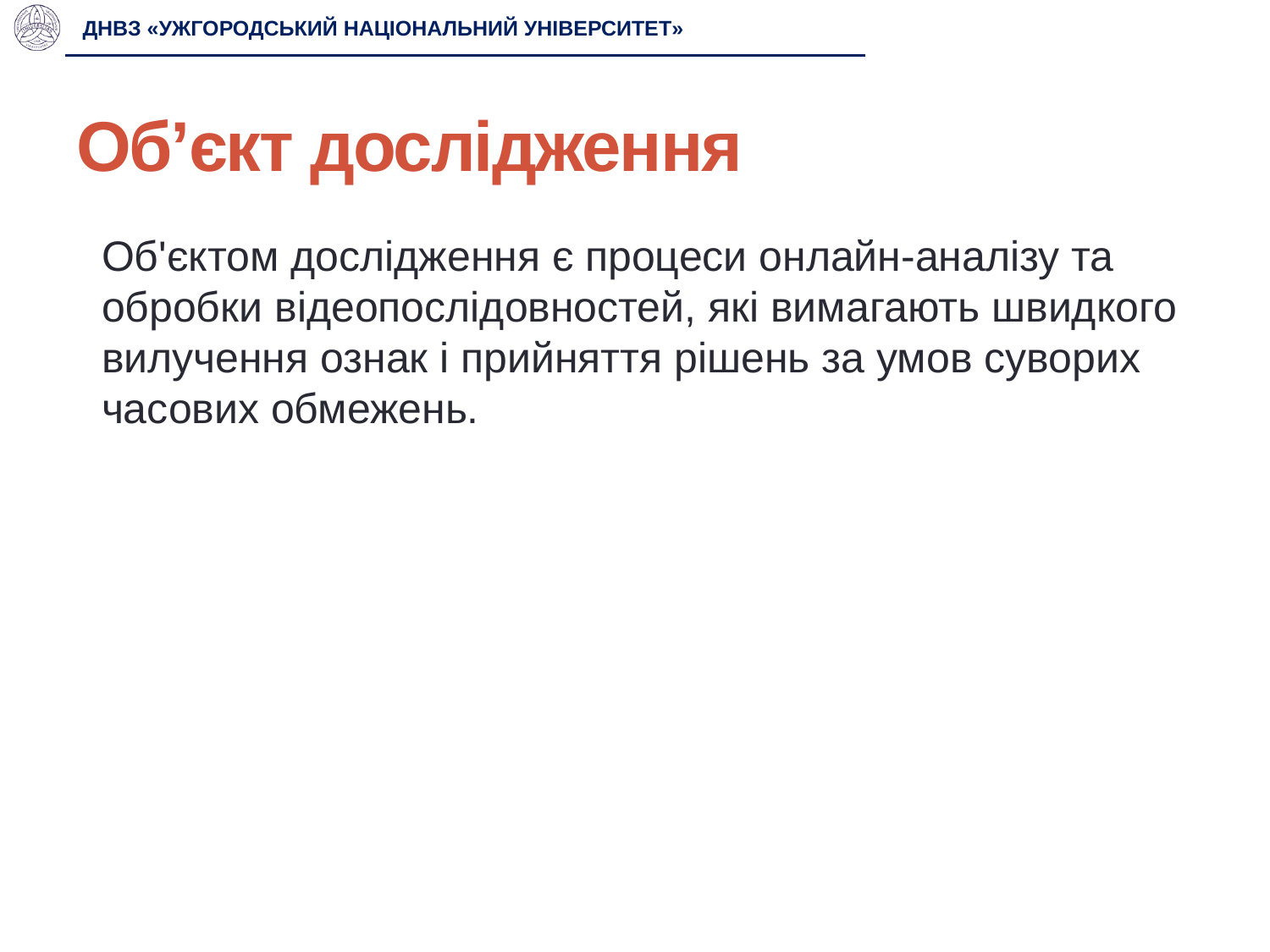

ДНВЗ «УЖГОРОДСЬКИЙ НАЦІОНАЛЬНИЙ УНІВЕРСИТЕТ»
# Об’єкт дослідження
Об'єктом дослідження є процеси онлайн-аналізу та обробки відеопослідовностей, які вимагають швидкого вилучення ознак і прийняття рішень за умов суворих часових обмежень.